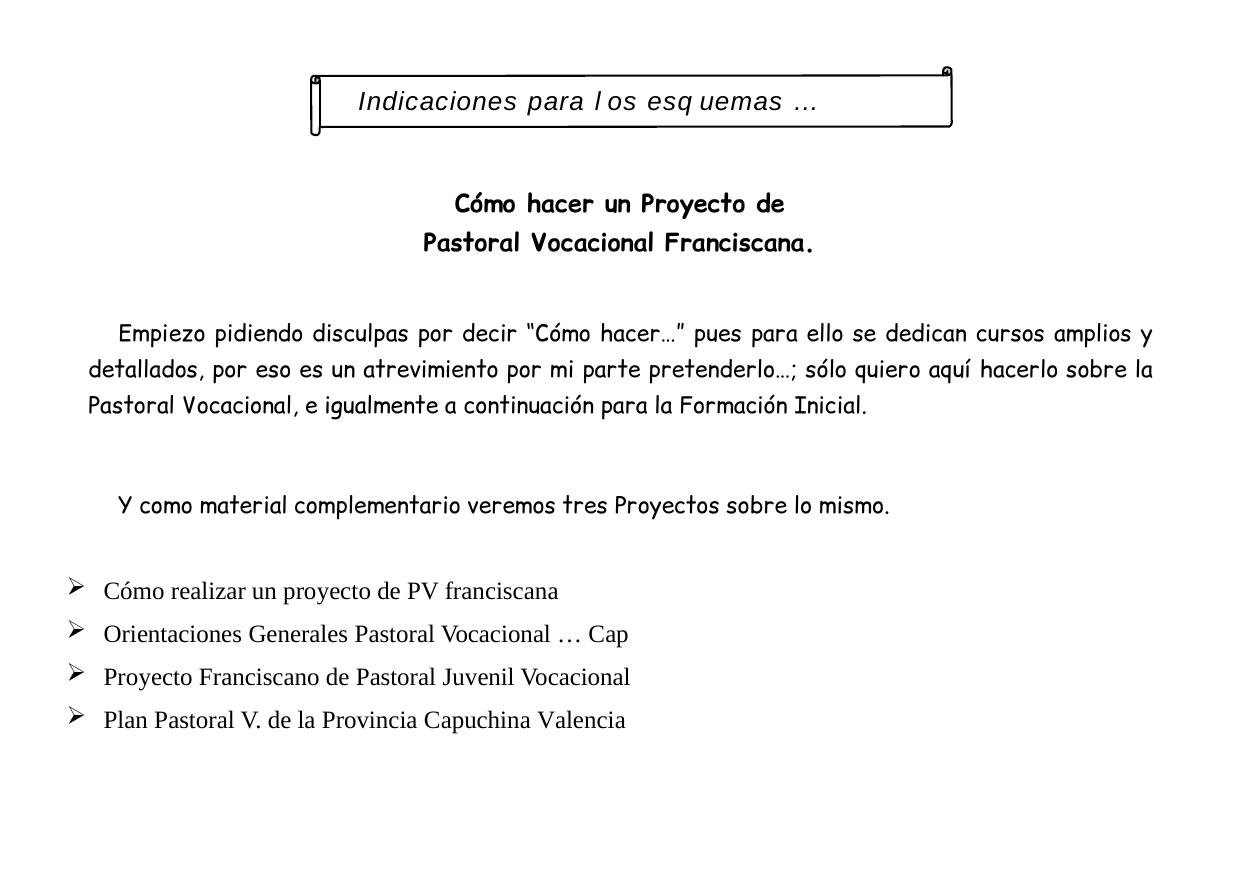

Indicaciones para l os esq uemas …

Cómo hacer un Proyecto de Pastoral Vocacional Franciscana.

Empiezo pidiendo disculpas por decir “Cómo hacer…” pues para ello se dedican cursos amplios y detallados, por eso es un atrevimiento por mi parte pretenderlo…; sólo quiero aquí hacerlo sobre la Pastoral Vocacional, e igualmente a continuación para la Formación Inicial.
Y como material complementario veremos tres Proyectos sobre lo mismo.

Cómo realizar un proyecto de PV franciscana
Orientaciones Generales Pastoral Vocacional … Cap
Proyecto Franciscano de Pastoral Juvenil Vocacional
Plan Pastoral V. de la Provincia Capuchina Valencia